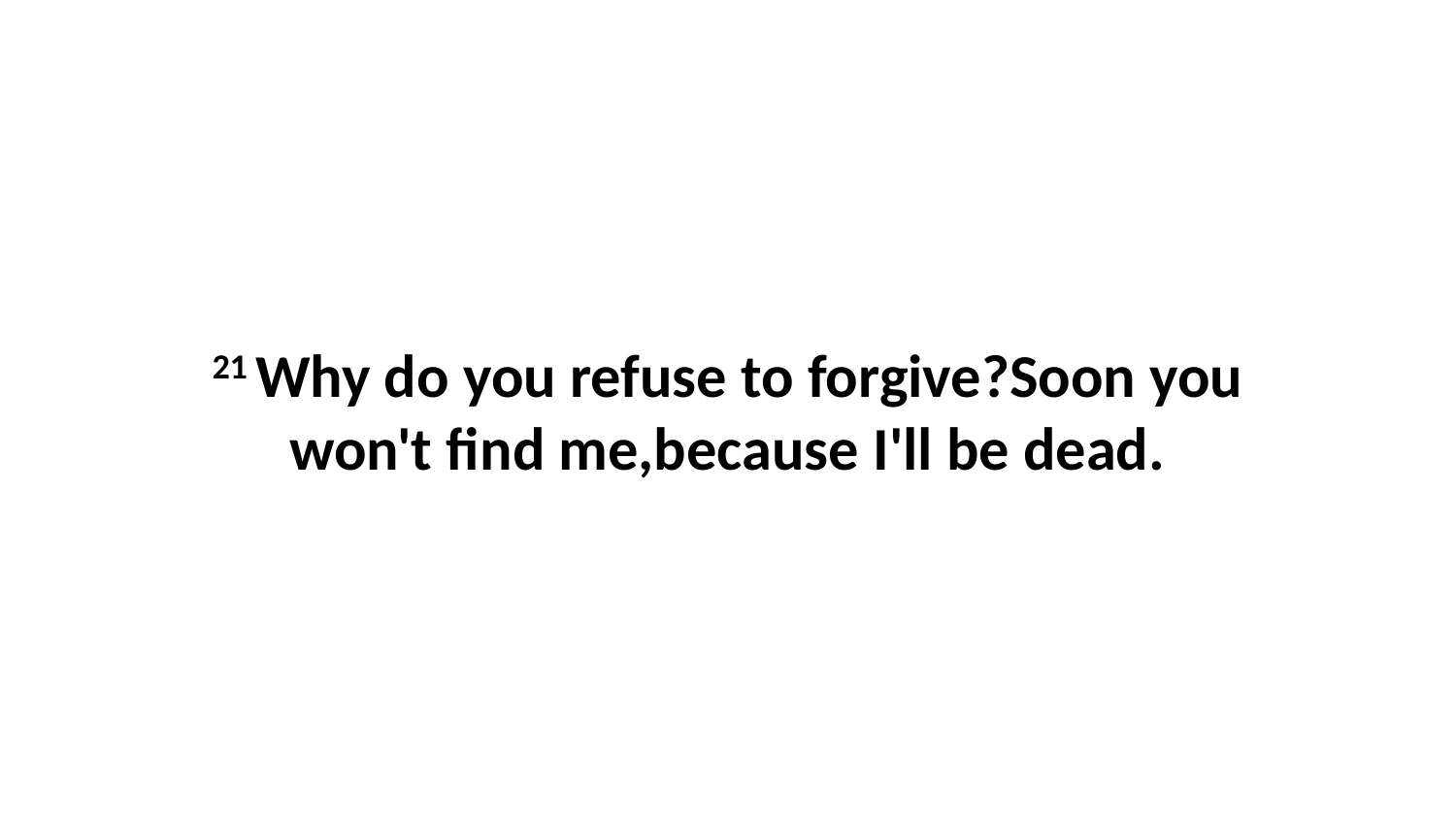

21 Why do you refuse to forgive?Soon you won't find me,because I'll be dead.